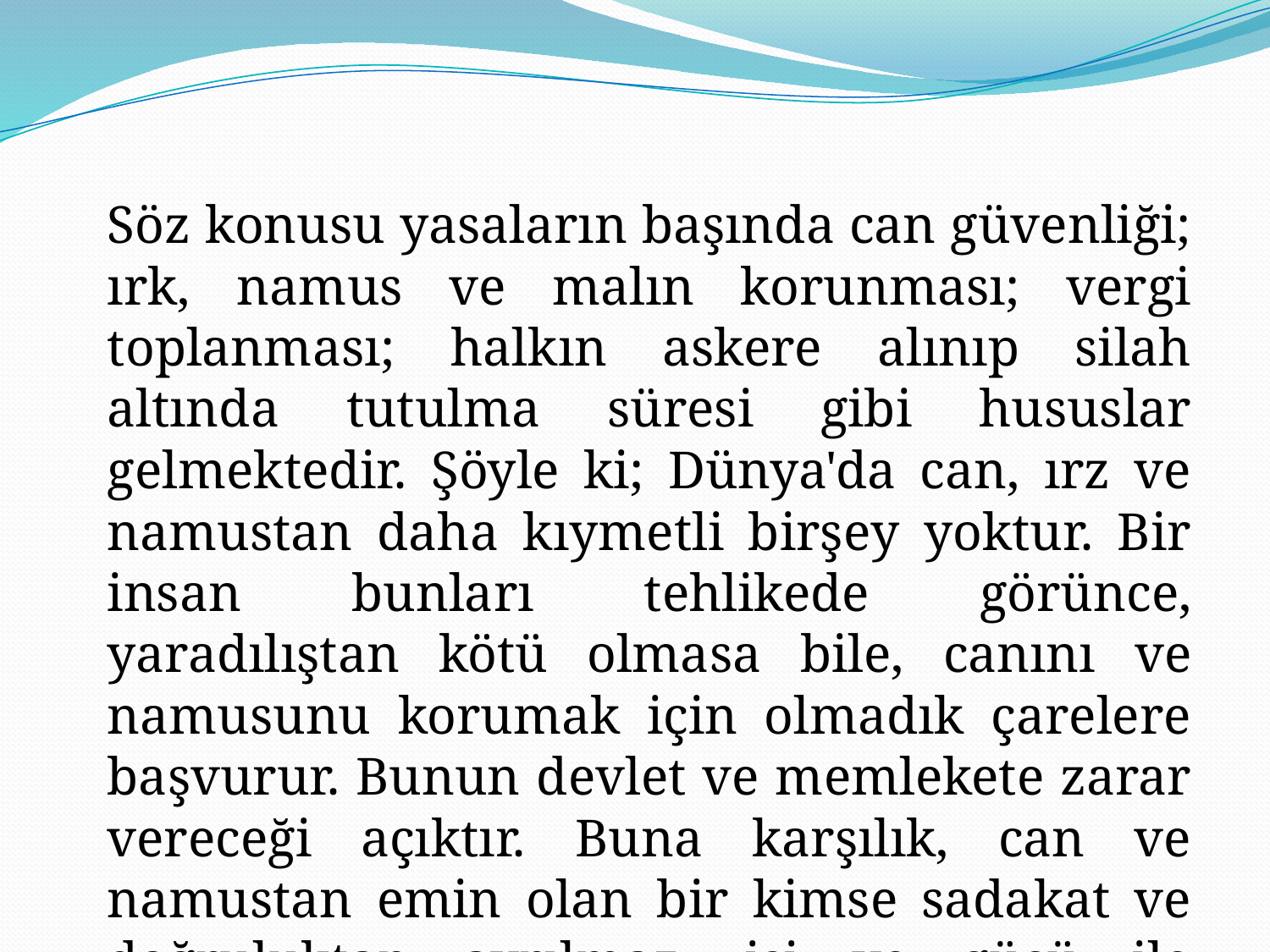

Söz konusu yasaların başında can güvenliği; ırk, namus ve malın korunması; vergi toplanması; halkın askere alınıp silah altında tutulma süresi gibi hususlar gelmektedir. Şöyle ki; Dünya'da can, ırz ve namustan daha kıymetli birşey yoktur. Bir insan bunları tehlikede görünce, yaradılıştan kötü olmasa bile, canını ve namusunu korumak için olmadık çarelere başvurur. Bunun devlet ve memlekete zarar vereceği açıktır. Buna karşılık, can ve namustan emin olan bir kimse sadakat ve doğruluktan ayrılmaz, işi ve gücü ile devletine ve milletine yararlı olur.